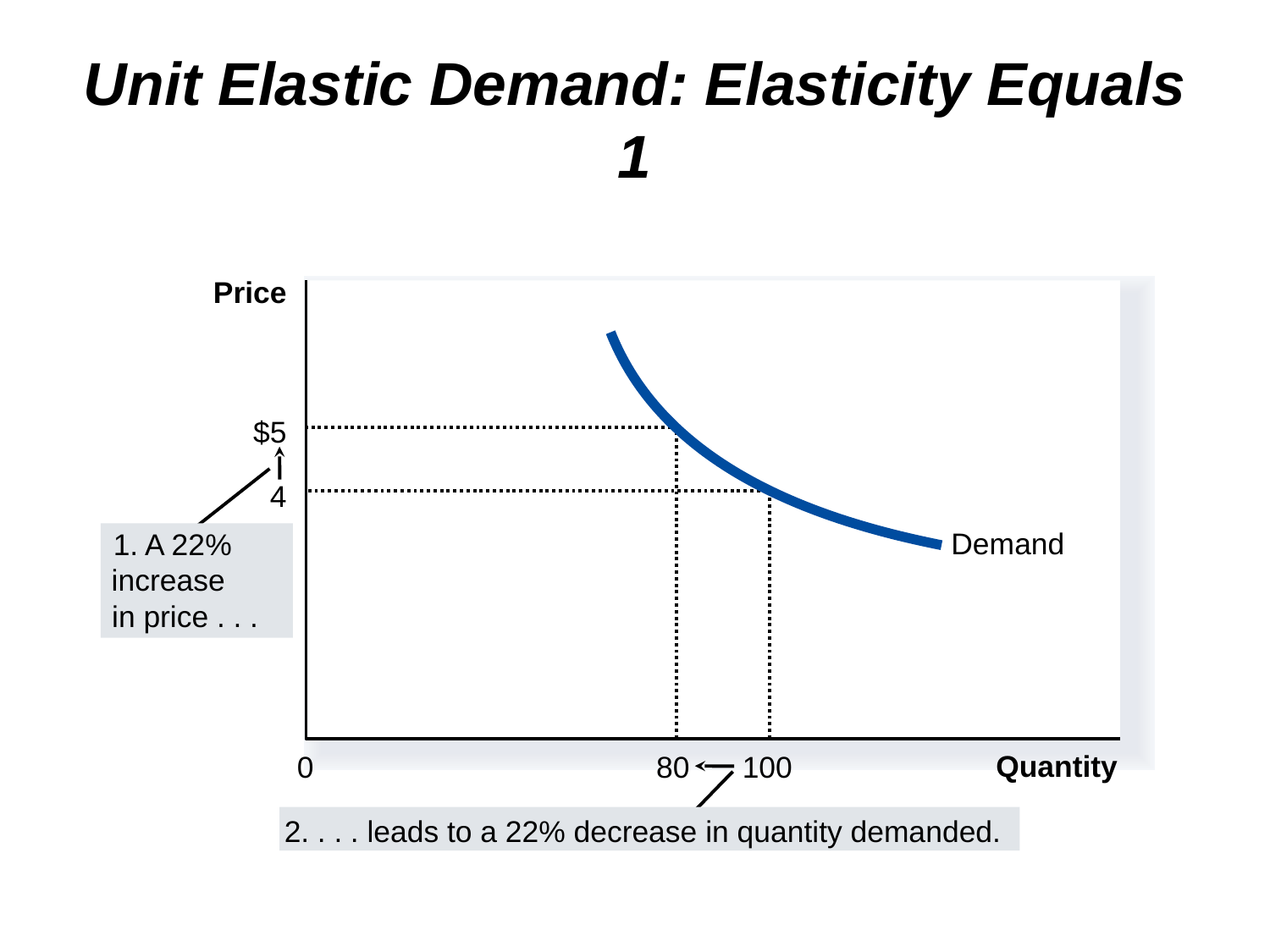

# Unit Elastic Demand: Elasticity Equals 1

Price

Demand
$5

80

1. A 22%
increase
in price . . .
4

100
Quantity
0

2. . . . leads to a 22% decrease in quantity demanded.
Copyright©2003  Southwestern/Thomson Learning